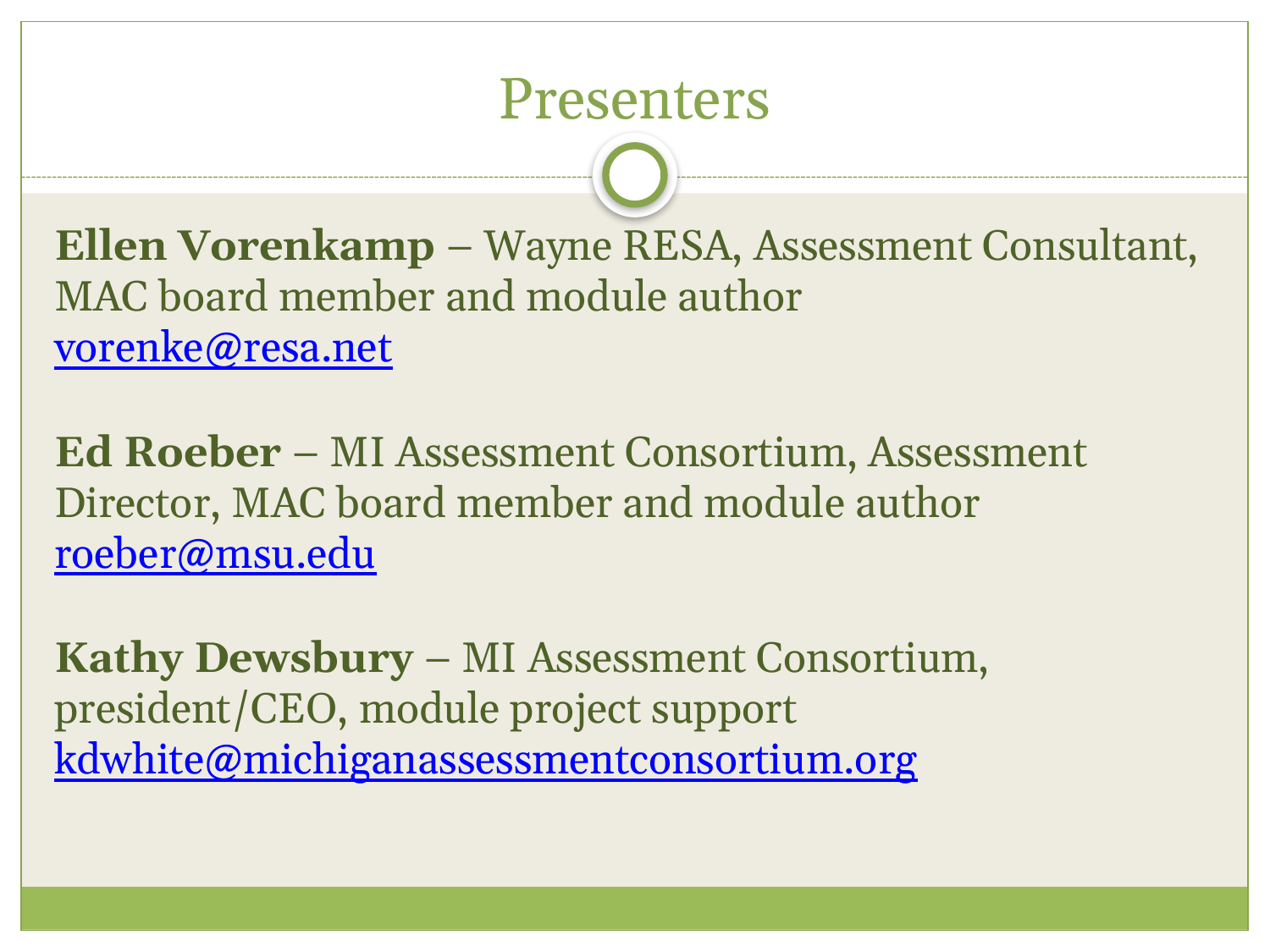

# Presenters
Ellen Vorenkamp – Wayne RESA, Assessment Consultant, MAC board member and module author
vorenke@resa.net

Ed Roeber – MI Assessment Consortium, Assessment Director, MAC board member and module author
roeber@msu.edu

Kathy Dewsbury – MI Assessment Consortium, president/CEO, module project support
kdwhite@michiganassessmentconsortium.org